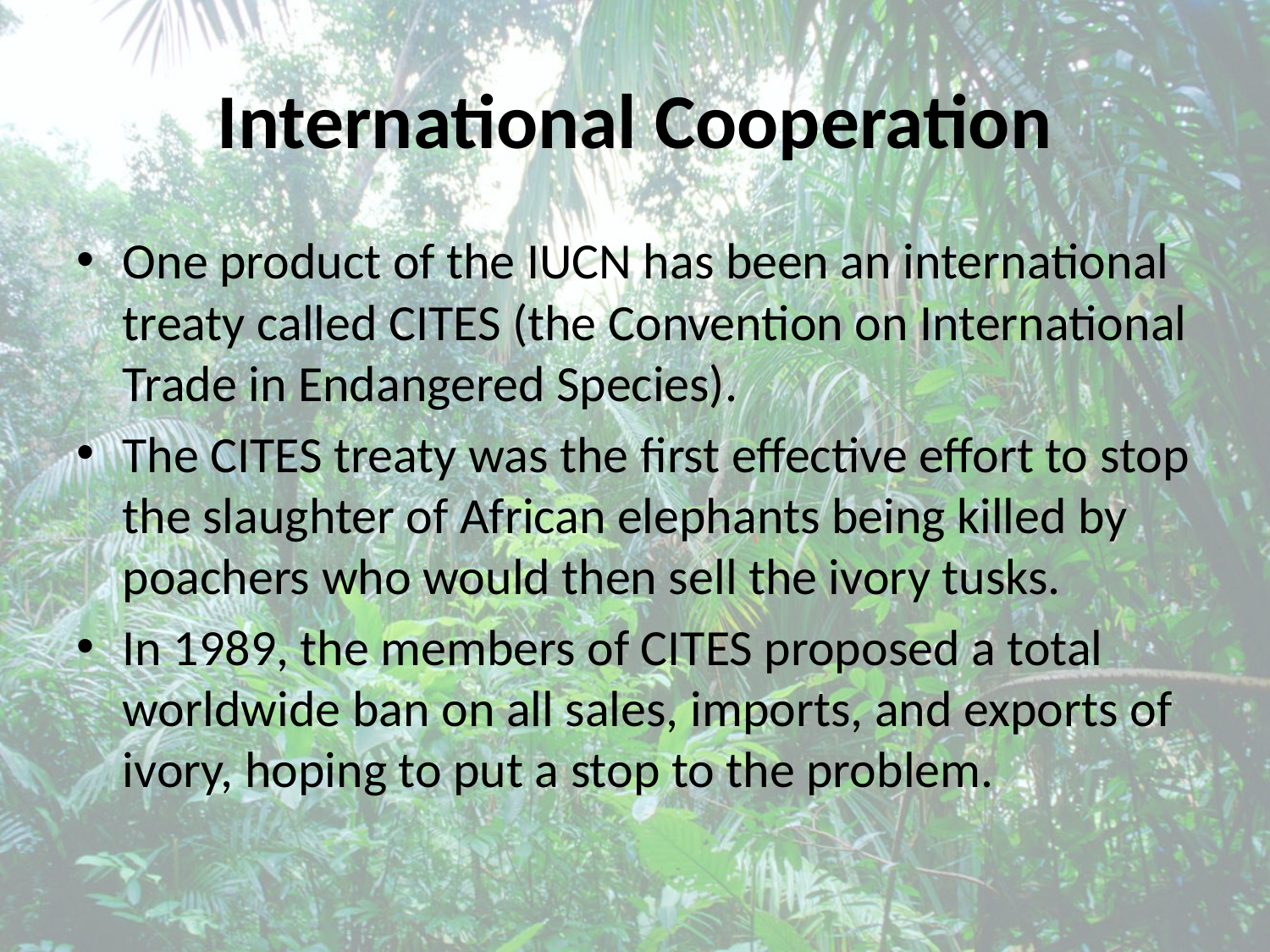

# International Cooperation
One product of the IUCN has been an international treaty called CITES (the Convention on International Trade in Endangered Species).
The CITES treaty was the first effective effort to stop the slaughter of African elephants being killed by poachers who would then sell the ivory tusks.
In 1989, the members of CITES proposed a total worldwide ban on all sales, imports, and exports of ivory, hoping to put a stop to the problem.